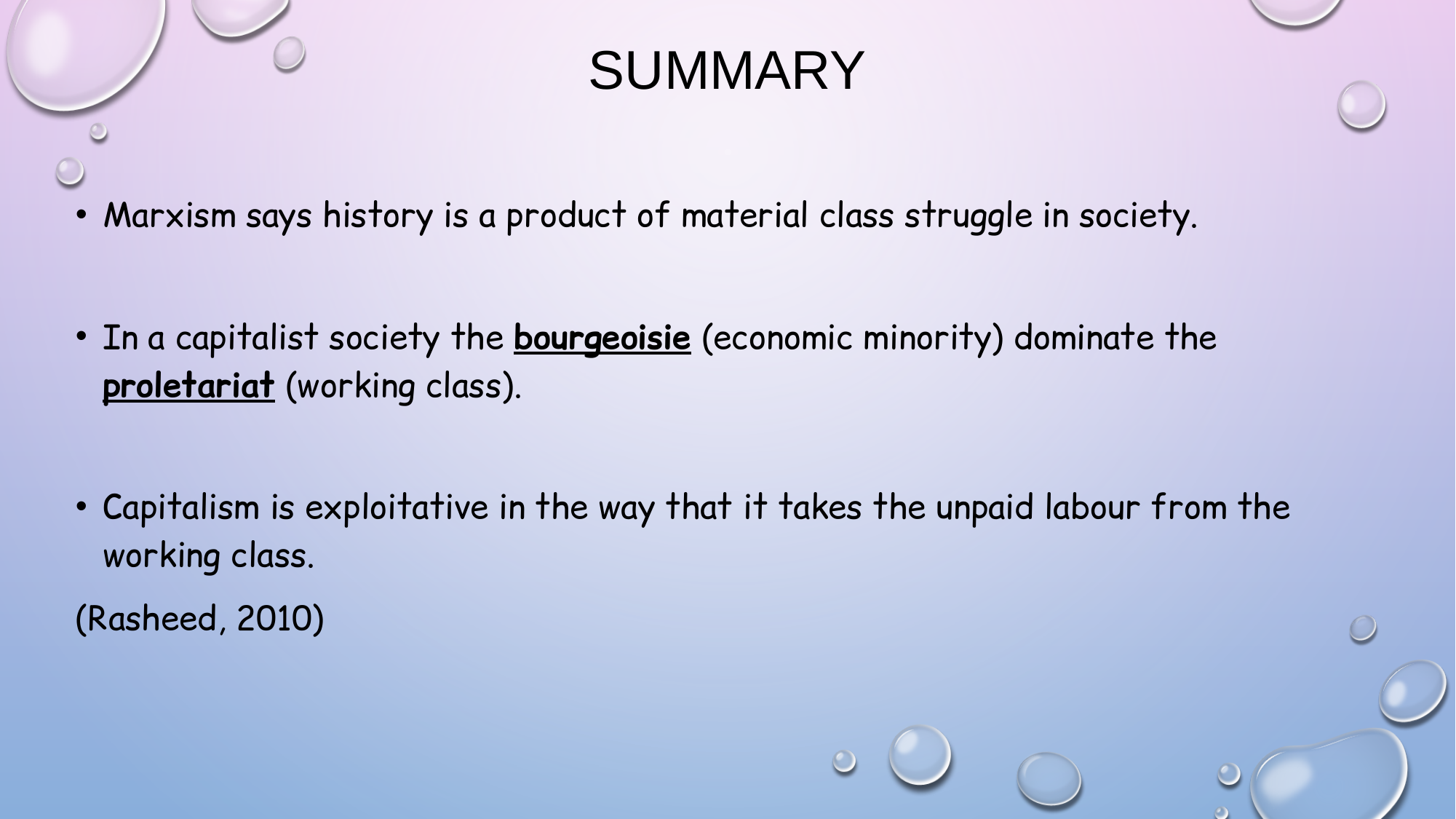

# summary

Marxism says history is a product of material class struggle in society.

In a capitalist society the bourgeoisie (economic minority) dominate the proletariat (working class).

Capitalism is exploitative in the way that it takes the unpaid labour from the working class.
(Rasheed, 2010)